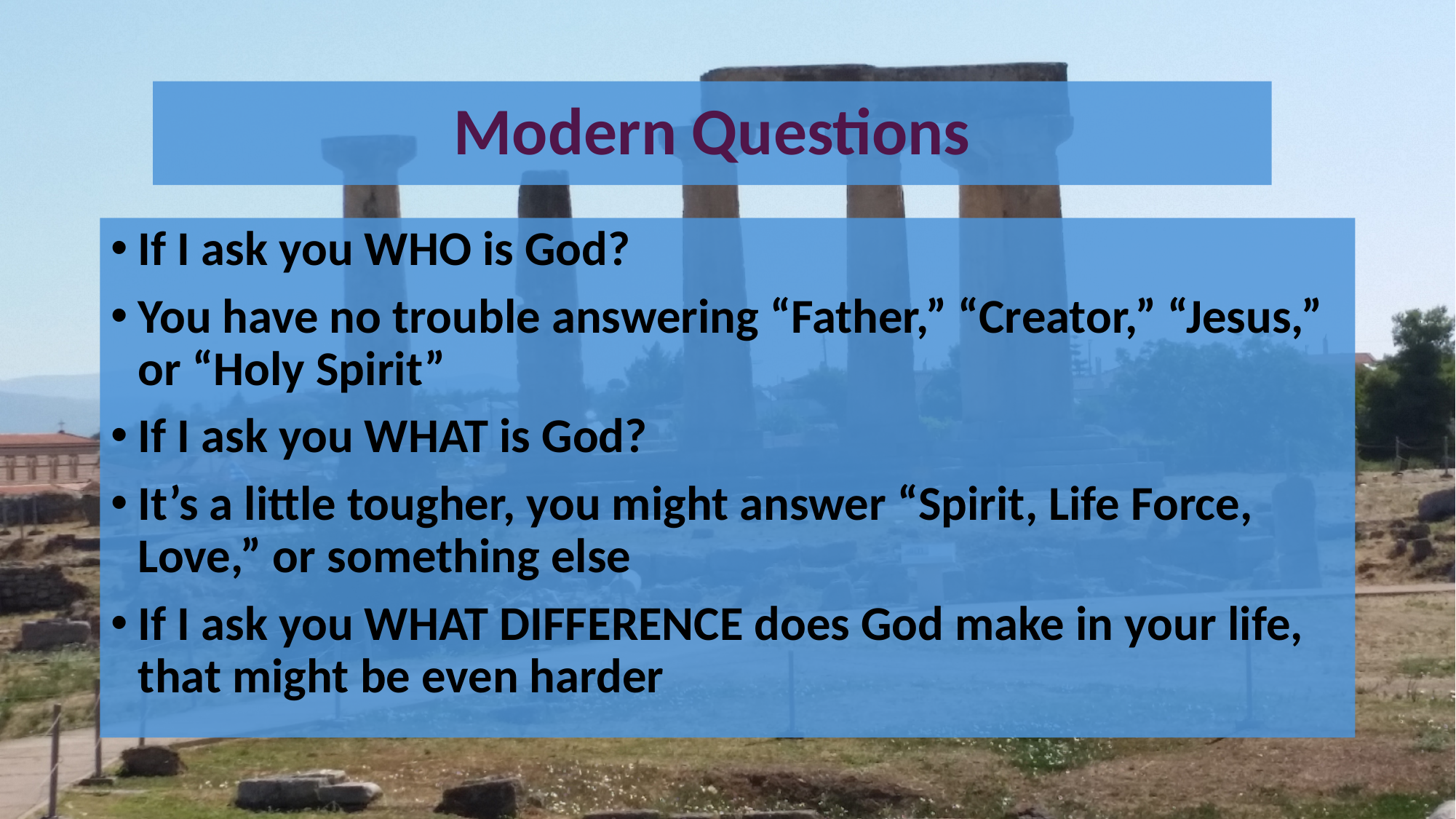

# Modern Questions
If I ask you WHO is God?
You have no trouble answering “Father,” “Creator,” “Jesus,” or “Holy Spirit”
If I ask you WHAT is God?
It’s a little tougher, you might answer “Spirit, Life Force, Love,” or something else
If I ask you WHAT DIFFERENCE does God make in your life, that might be even harder